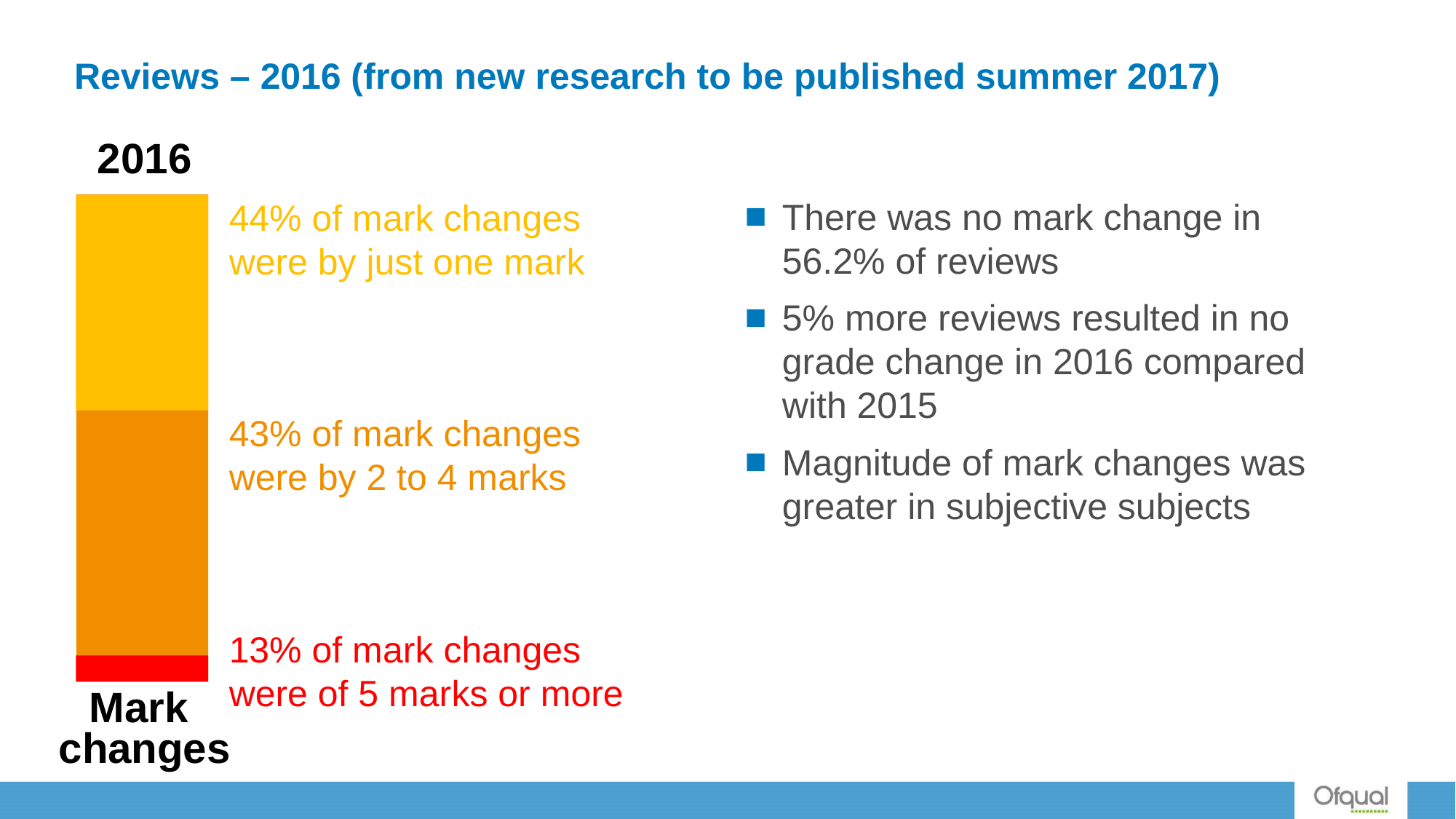

# Reviews – 2016 (from new research to be published summer 2017)
2016
There was no mark change in 56.2% of reviews
5% more reviews resulted in no grade change in 2016 compared with 2015
Magnitude of mark changes was greater in subjective subjects
44% of mark changes were by just one mark

43% of mark changes were by 2 to 4 marks

13% of mark changes were of 5 marks or more

Mark
changes